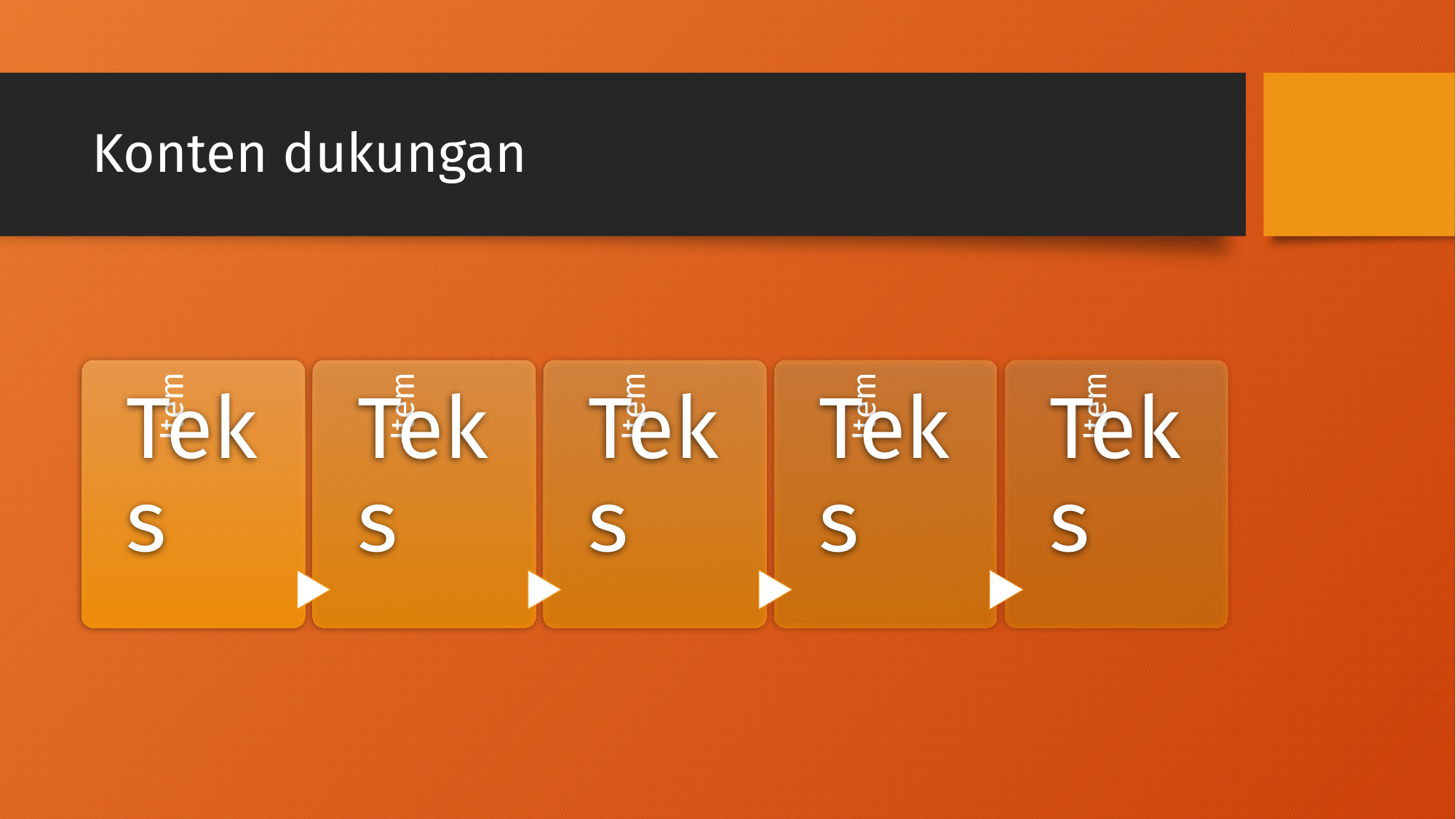

# Konten dukungan
Item
Teks
Item
Teks
Item
Teks
Item
Teks
Item
Teks